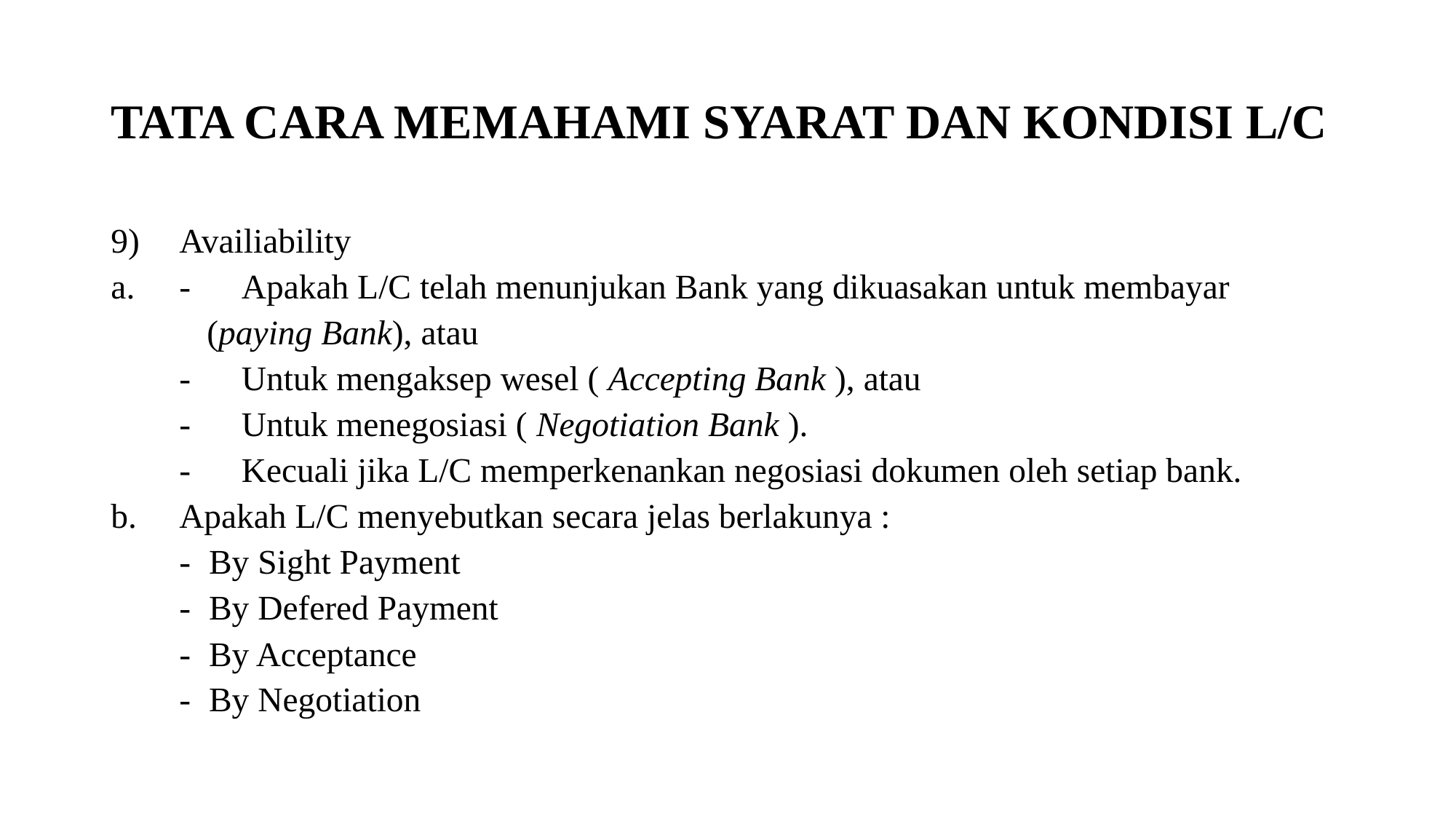

# TATA CARA MEMAHAMI SYARAT DAN KONDISI L/C
9)	Availiability
a.	-	Apakah L/C telah menunjukan Bank yang dikuasakan untuk membayar
           (paying Bank), atau
	- 	Untuk mengaksep wesel ( Accepting Bank ), atau
	- 	Untuk menegosiasi ( Negotiation Bank ).
-		Kecuali jika L/C memperkenankan negosiasi dokumen oleh setiap bank.
b.	Apakah L/C menyebutkan secara jelas berlakunya :
-	By Sight Payment
-	By Defered Payment
-	By Acceptance
-	By Negotiation